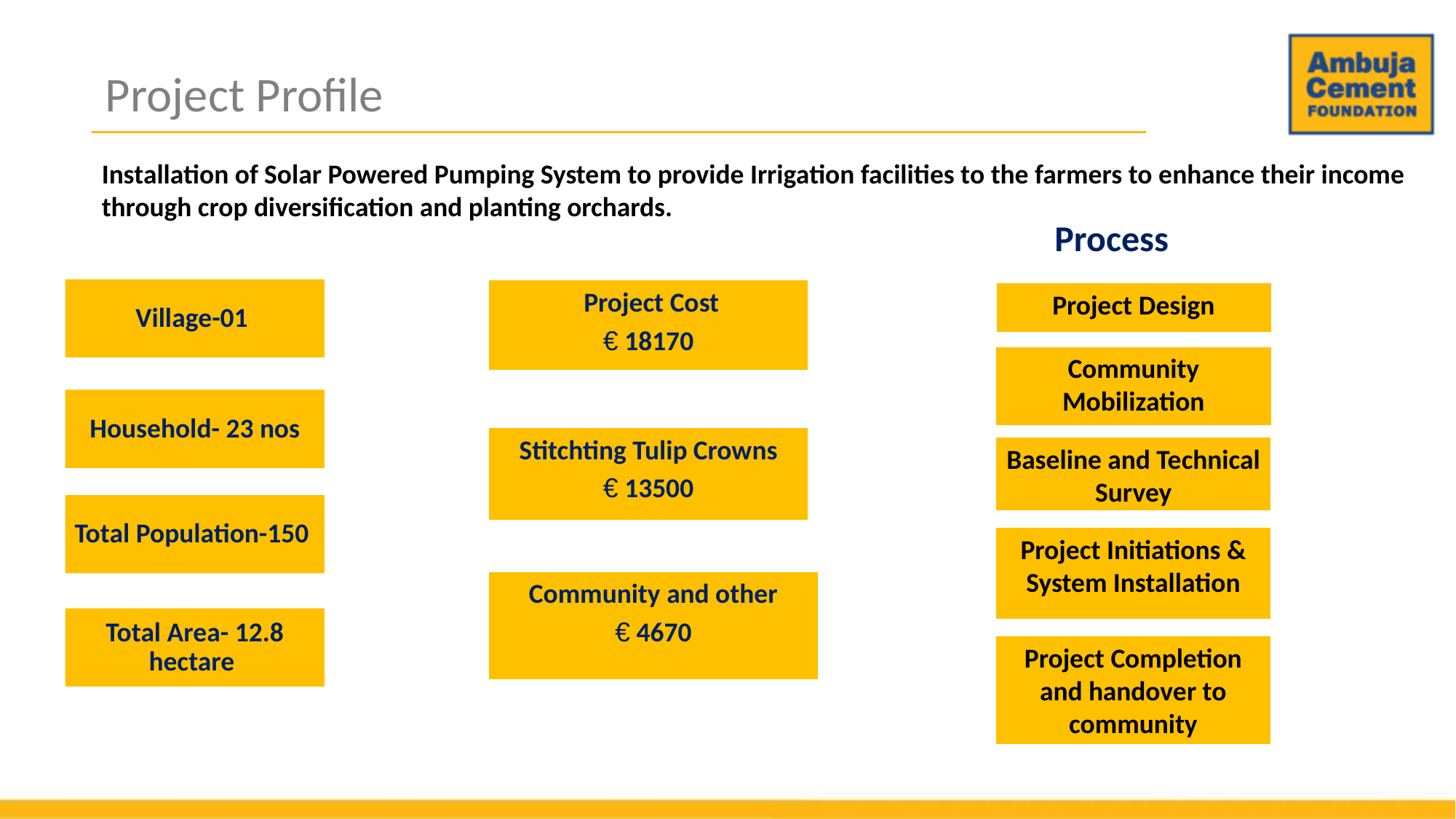

Project Profile

Installation of Solar Powered Pumping System to provide Irrigation facilities to the farmers to enhance their income through crop diversification and planting orchards.
Process
 Village-01
 Project Cost
€ 18170
Project Design
Community Mobilization
Household- 23 nos
Stitchting Tulip Crowns
€ 13500
Baseline and Technical Survey
Total Population-150
Project Initiations & System Installation
Community and other
€ 4670
Total Area- 12.8 hectare
Project Completion and handover to community